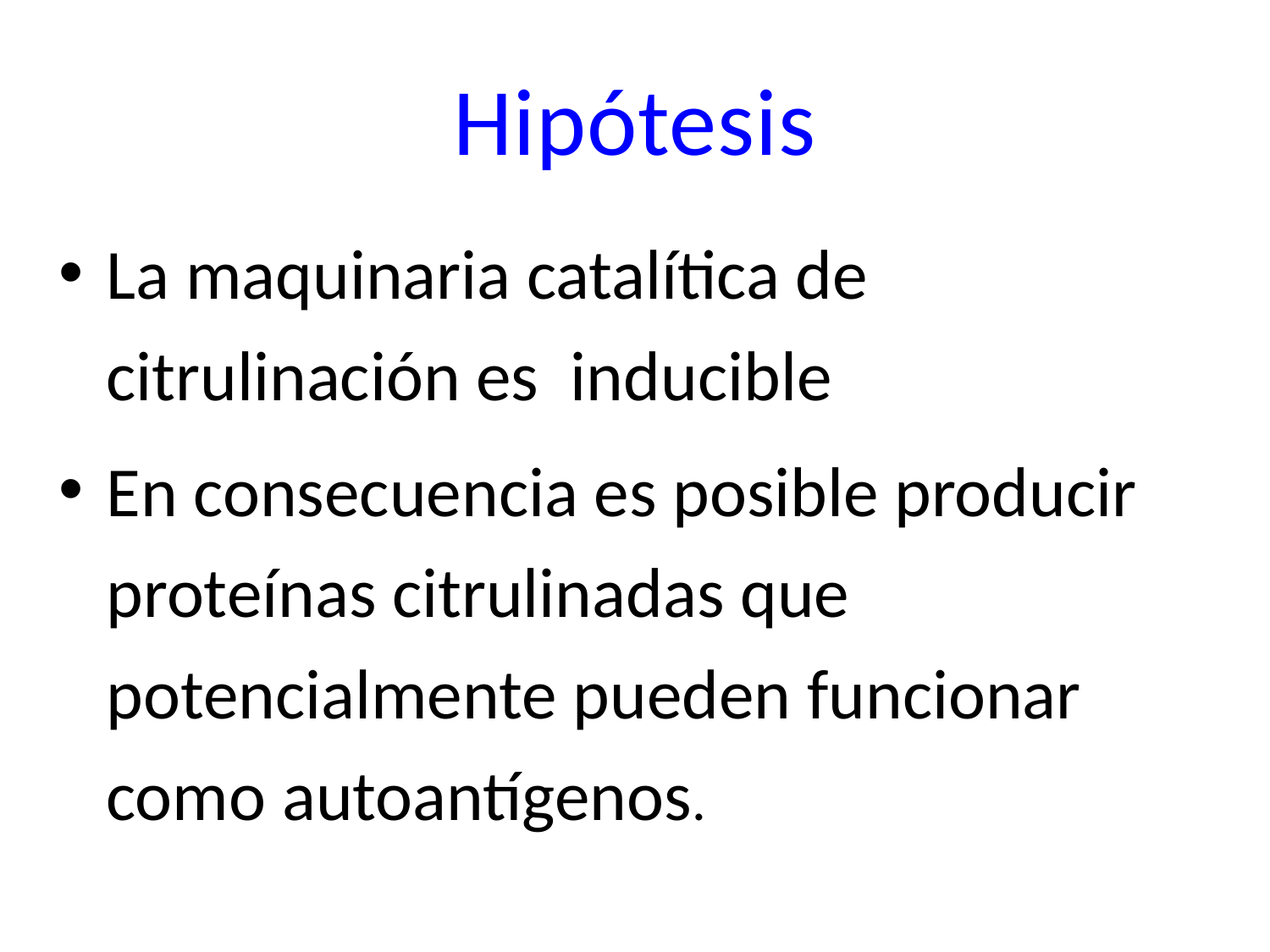

# Hipótesis
La maquinaria catalítica de citrulinación es  inducible
En consecuencia es posible producir proteínas citrulinadas que potencialmente pueden funcionar como autoantígenos.